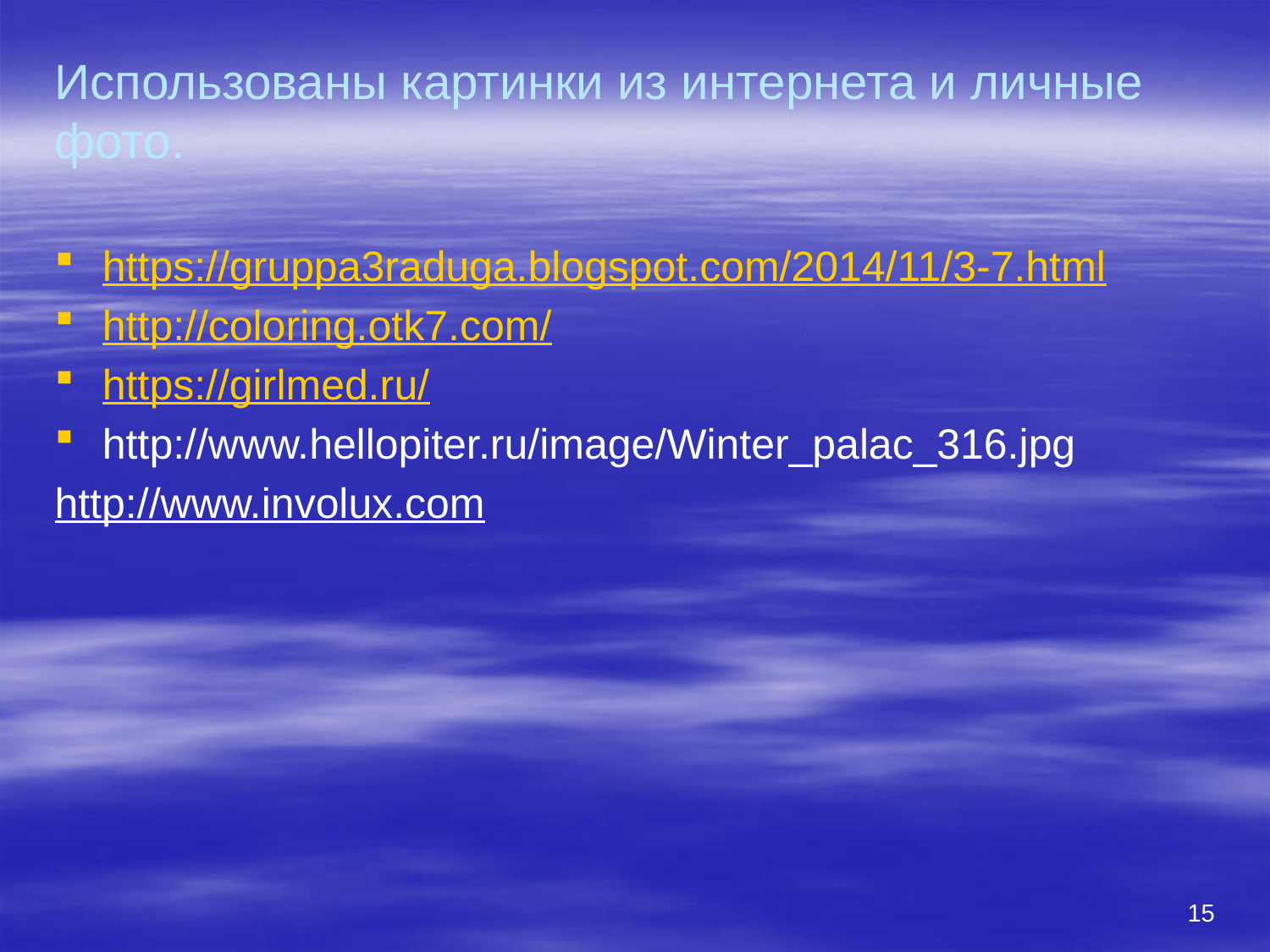

# Использованы картинки из интернета и личные фото.
https://gruppa3raduga.blogspot.com/2014/11/3-7.html
http://coloring.otk7.com/
https://girlmed.ru/
http://www.hellopiter.ru/image/Winter_palac_316.jpg
http://www.involux.com

15